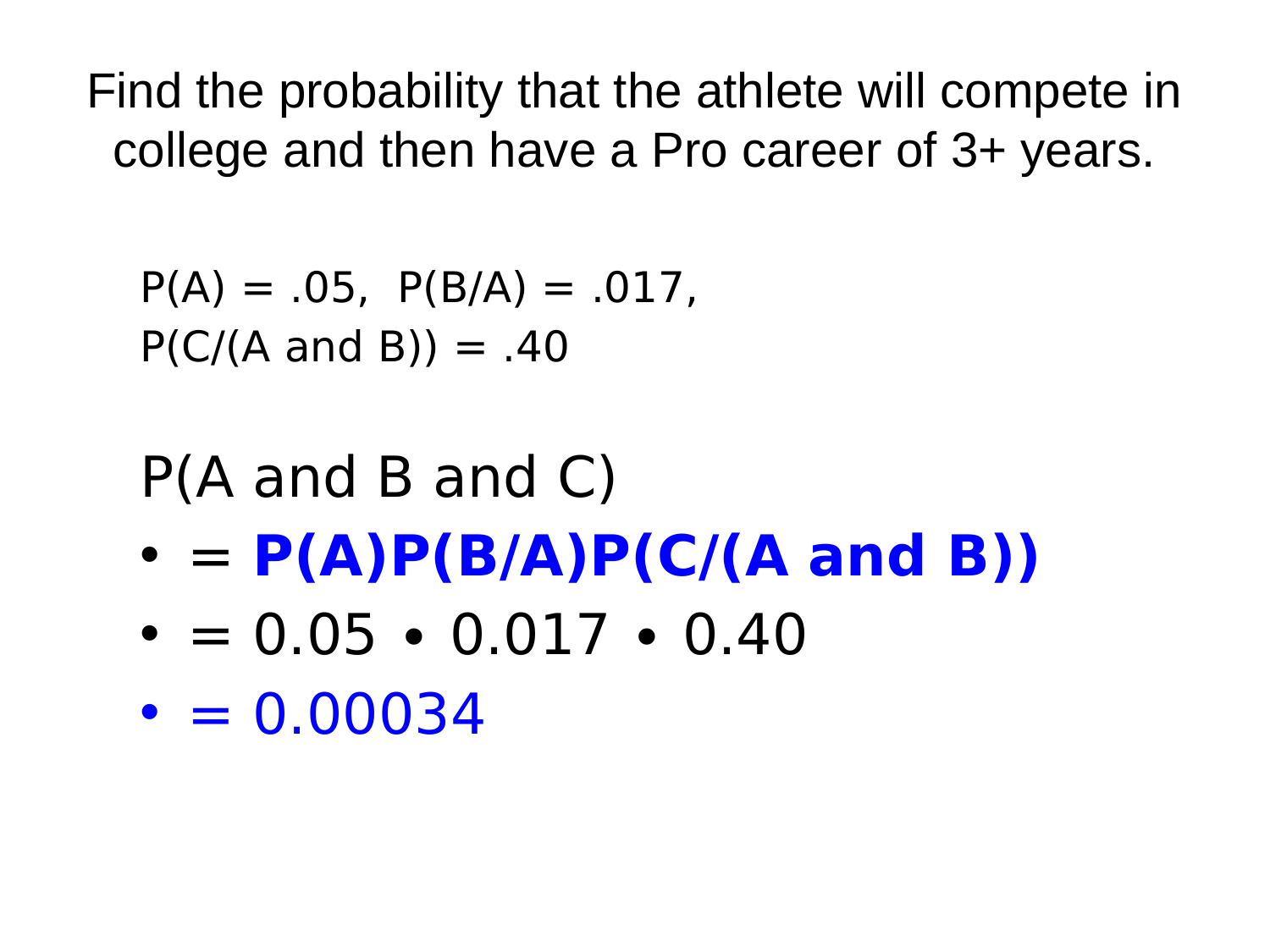

# Find the probability that the athlete will compete in college and then have a Pro career of 3+ years.
P(A) = .05,  P(B/A) = .017,
P(C/(A and B)) = .40

P(A and B and C)
= P(A)P(B/A)P(C/(A and B))
= 0.05 ∙ 0.017 ∙ 0.40
= 0.00034